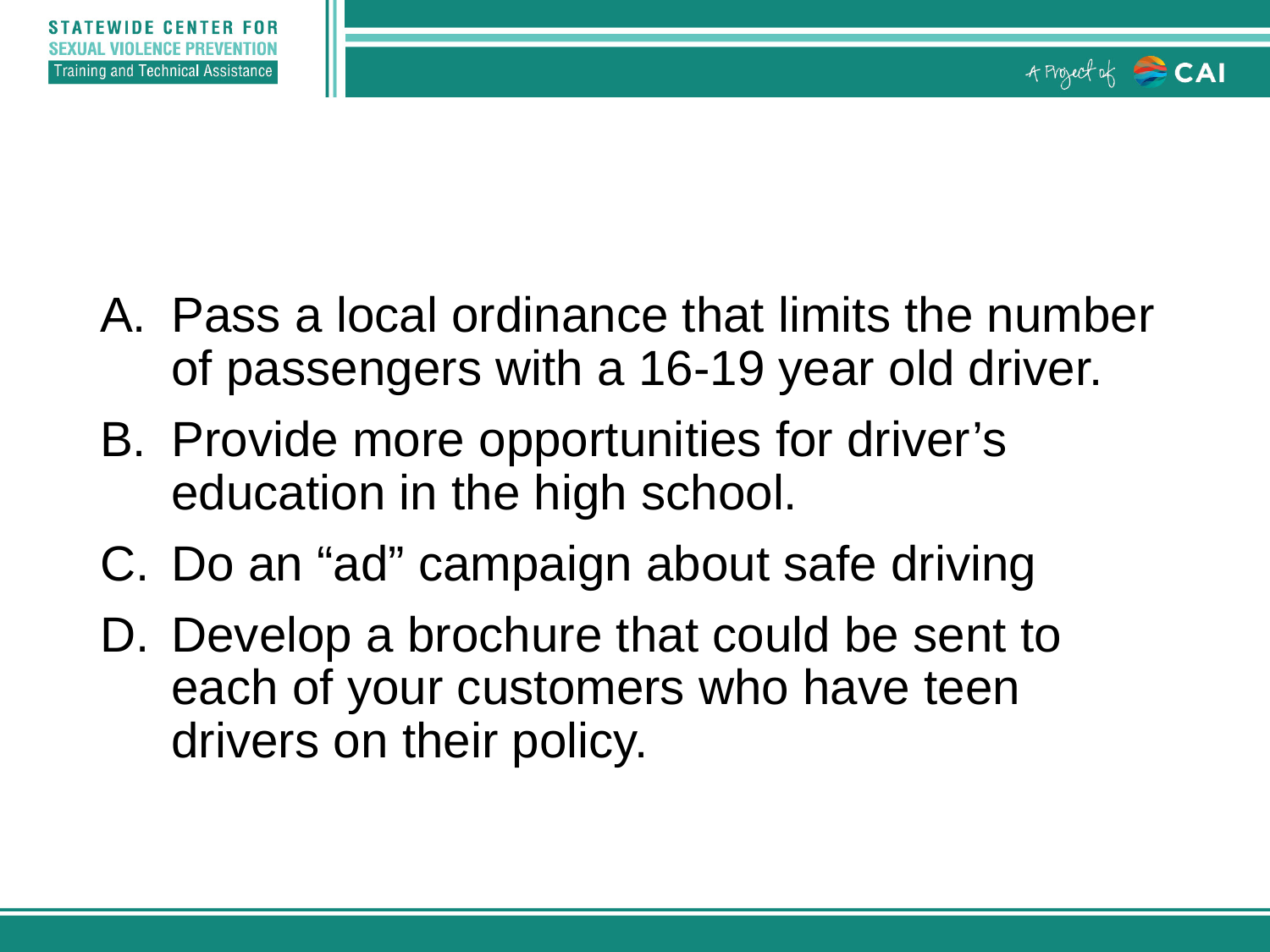

#
Pass a local ordinance that limits the number of passengers with a 16-19 year old driver.
Provide more opportunities for driver’s education in the high school.
Do an “ad” campaign about safe driving
Develop a brochure that could be sent to each of your customers who have teen drivers on their policy.